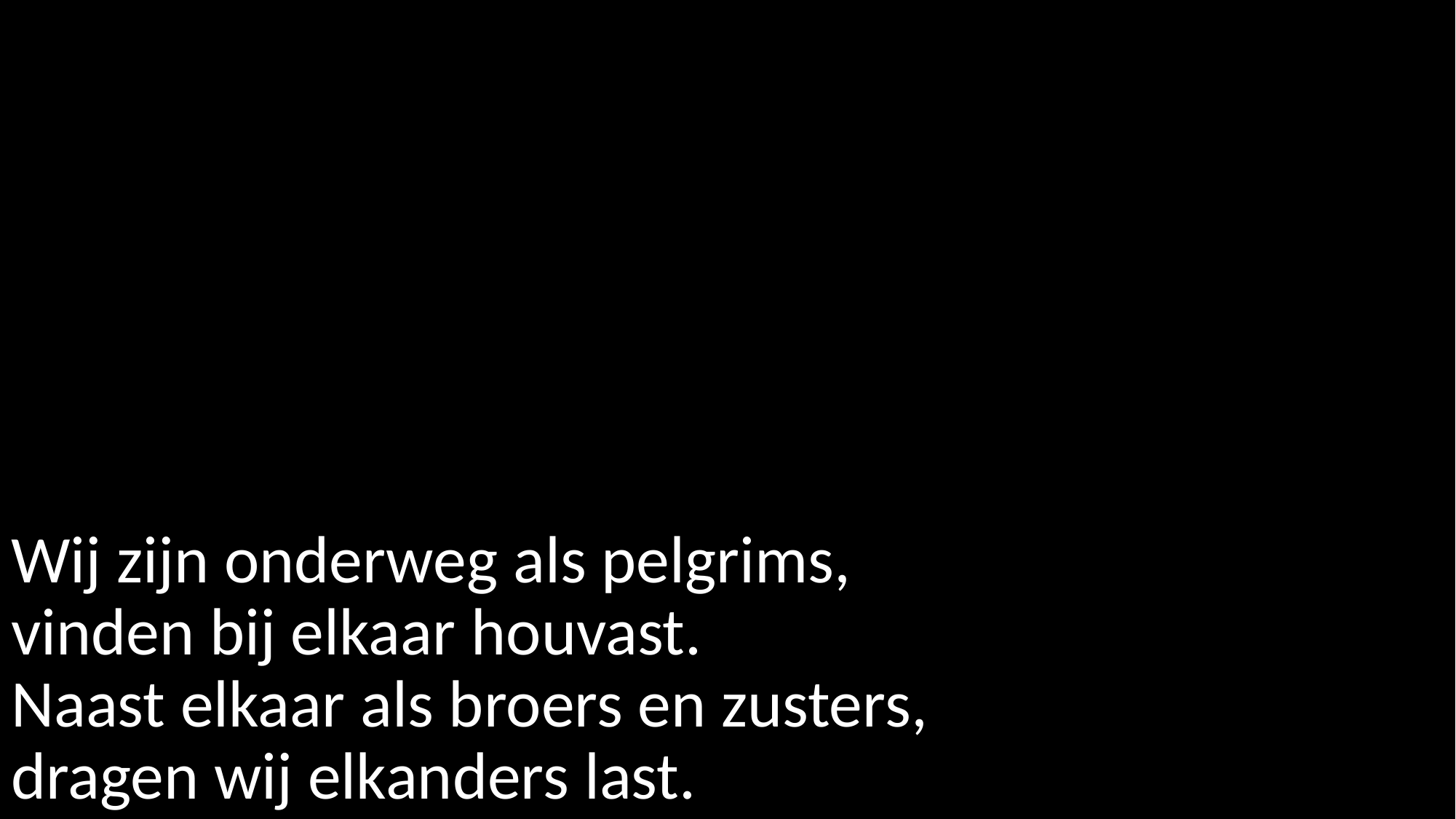

Wij zijn onderweg als pelgrims,
vinden bij elkaar houvast.
Naast elkaar als broers en zusters,
dragen wij elkanders last.